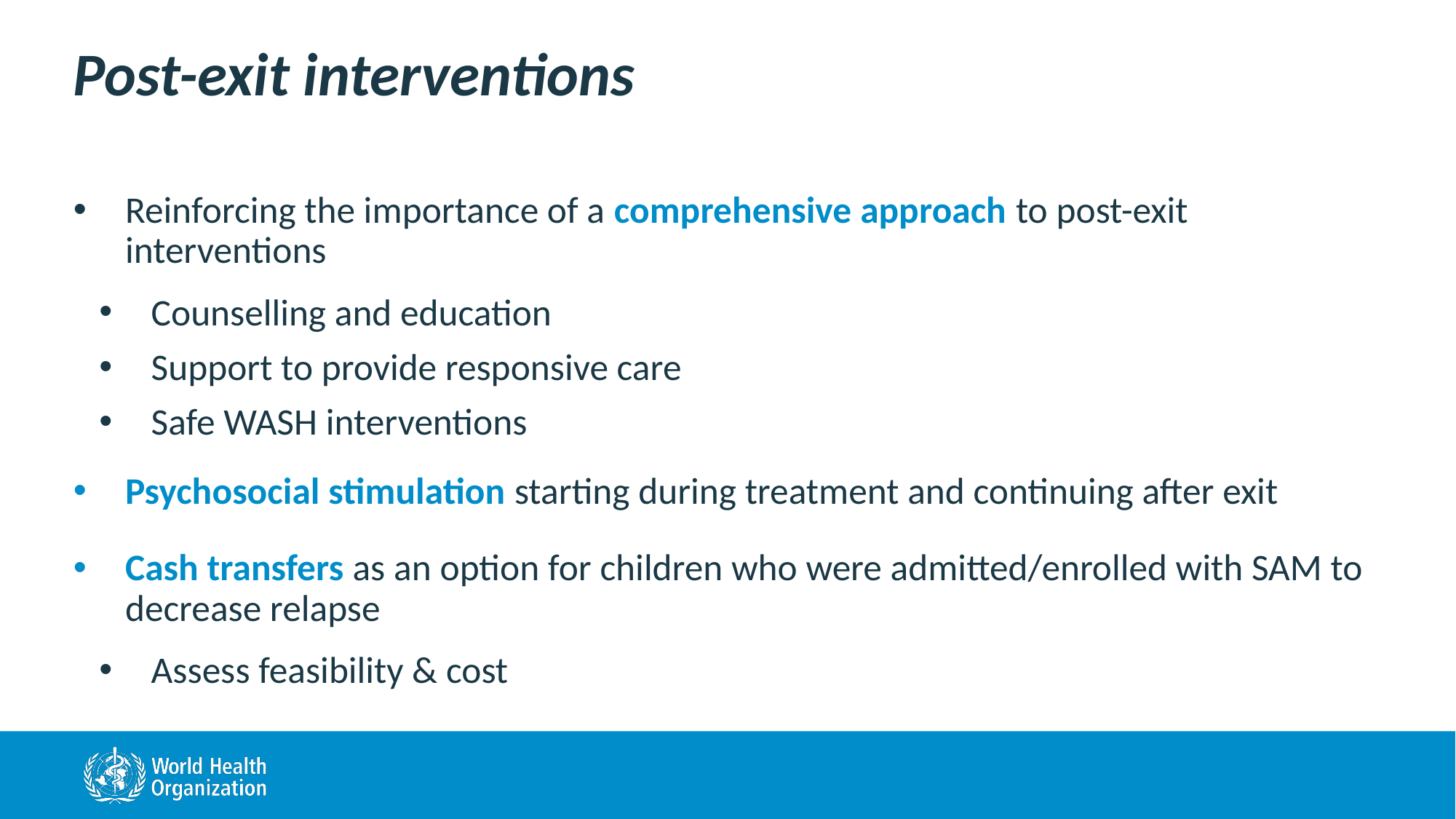

# Post-exit interventions
Reinforcing the importance of a comprehensive approach to post-exit interventions
Counselling and education
Support to provide responsive care
Safe WASH interventions
Psychosocial stimulation starting during treatment and continuing after exit
Cash transfers as an option for children who were admitted/enrolled with SAM to decrease relapse
Assess feasibility & cost